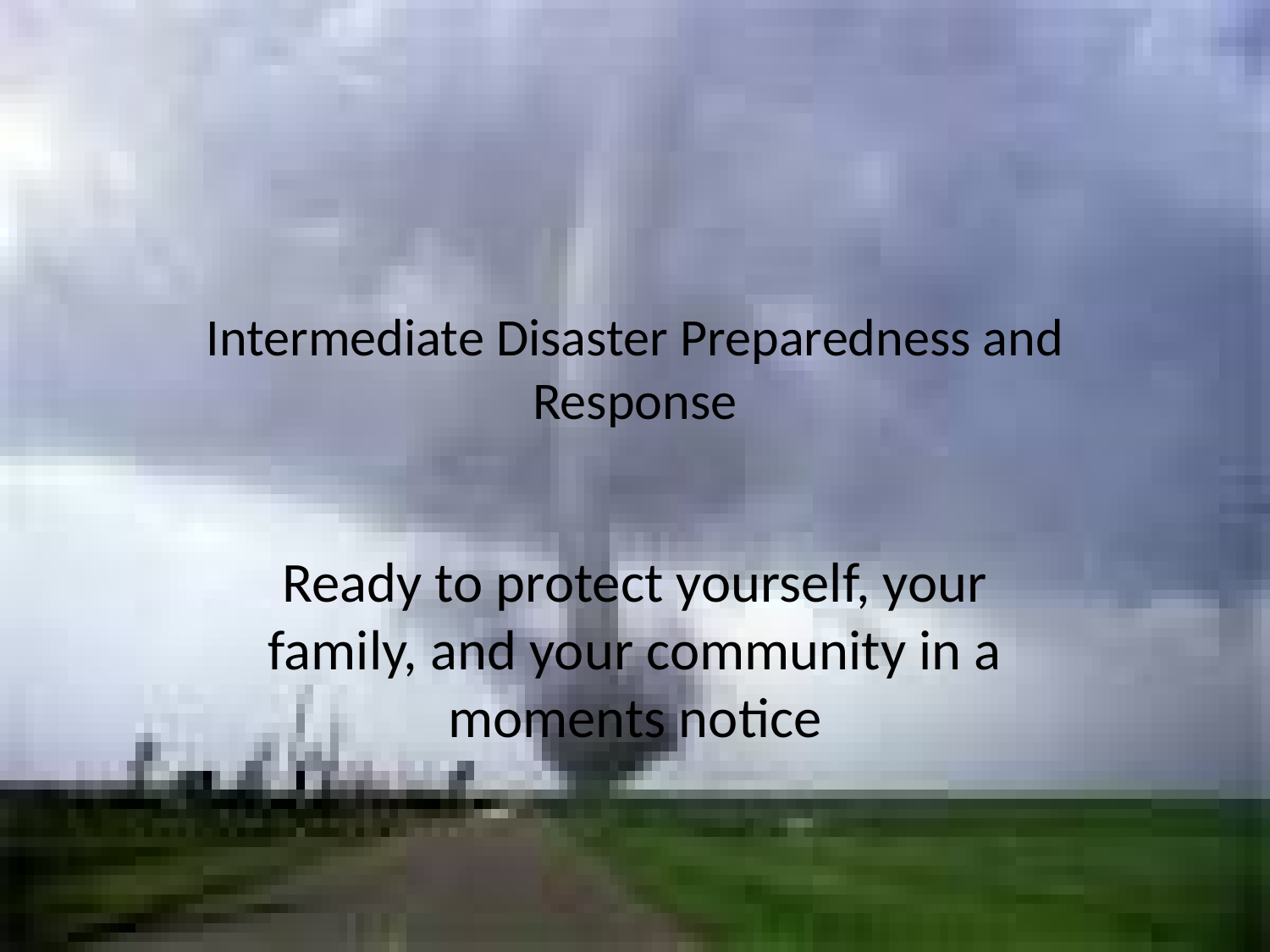

# Intermediate Disaster Preparedness and Response
Ready to protect yourself, your family, and your community in a moments notice